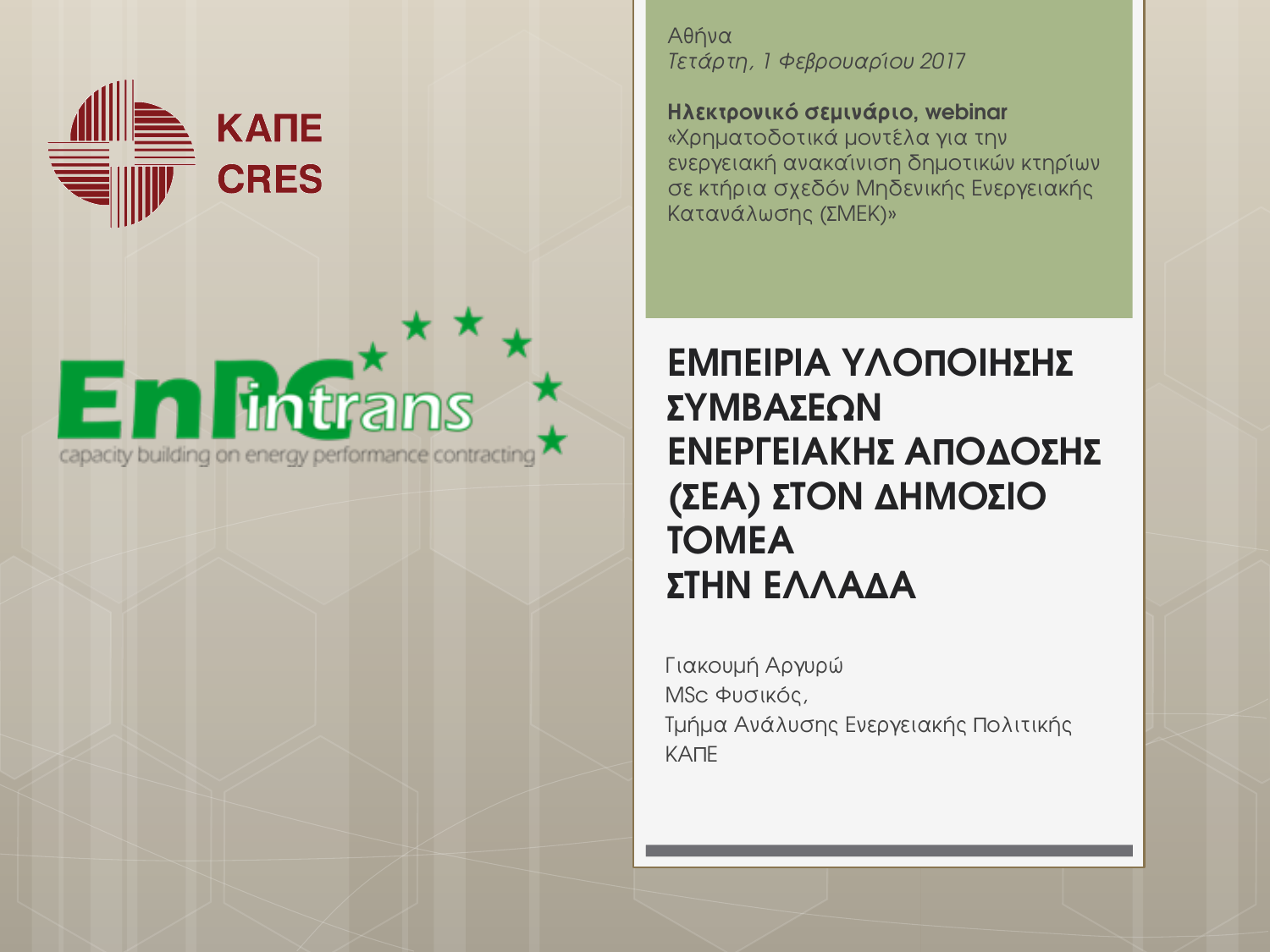

Αθήνα
Τετάρτη, 1 Φεβρουαρίου 2017

Ηλεκτρονικό σεμινάριο, webinar
«Χρηματοδοτικά μοντέλα για την ενεργειακή ανακαίνιση δημοτικών κτηρίων σε κτήρια σχεδόν Μηδενικής Ενεργειακής Κατανάλωσης (ΣΜΕΚ)»

# ΕΜΠΕΙΡΙΑ ΥΛΟΠΟΙΗΣΗΣ ΣΥΜΒΑΣΕΩΝ ΕΝΕΡΓΕΙΑΚΗΣ ΑΠΟΔΟΣΗΣ (ΣΕΑ) ΣΤΟN ΔΗΜΟΣΙΟ ΤΟΜΕΑ ΣΤΗΝ ΕΛΛΑΔΑ
Γιακουμή Αργυρώ
MSc Φυσικός,
Τμήμα Ανάλυσης Ενεργειακής Πολιτικής
ΚΑΠΕ